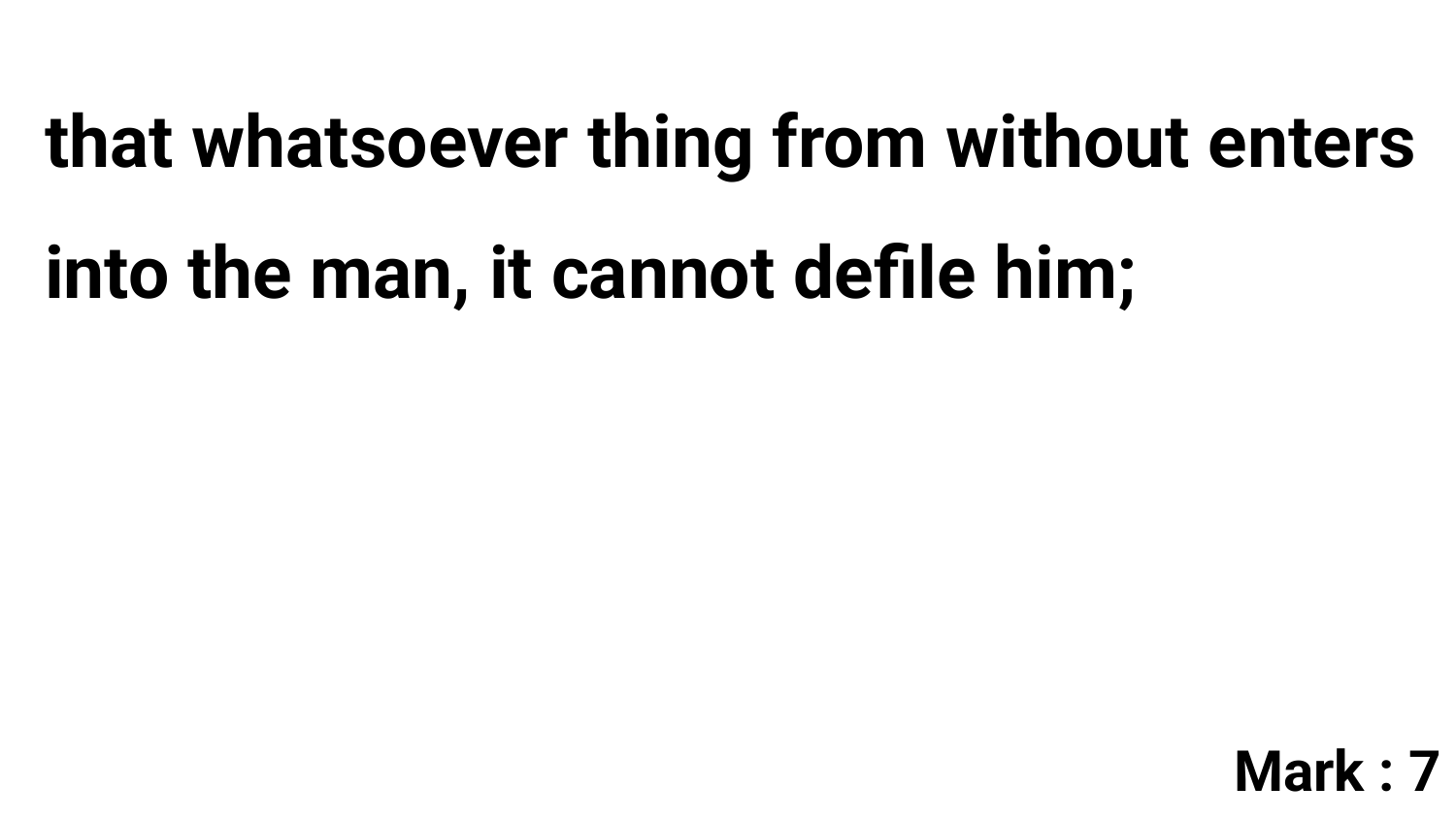

that whatsoever thing from without enters into the man, it cannot defile him;
Mark : 7